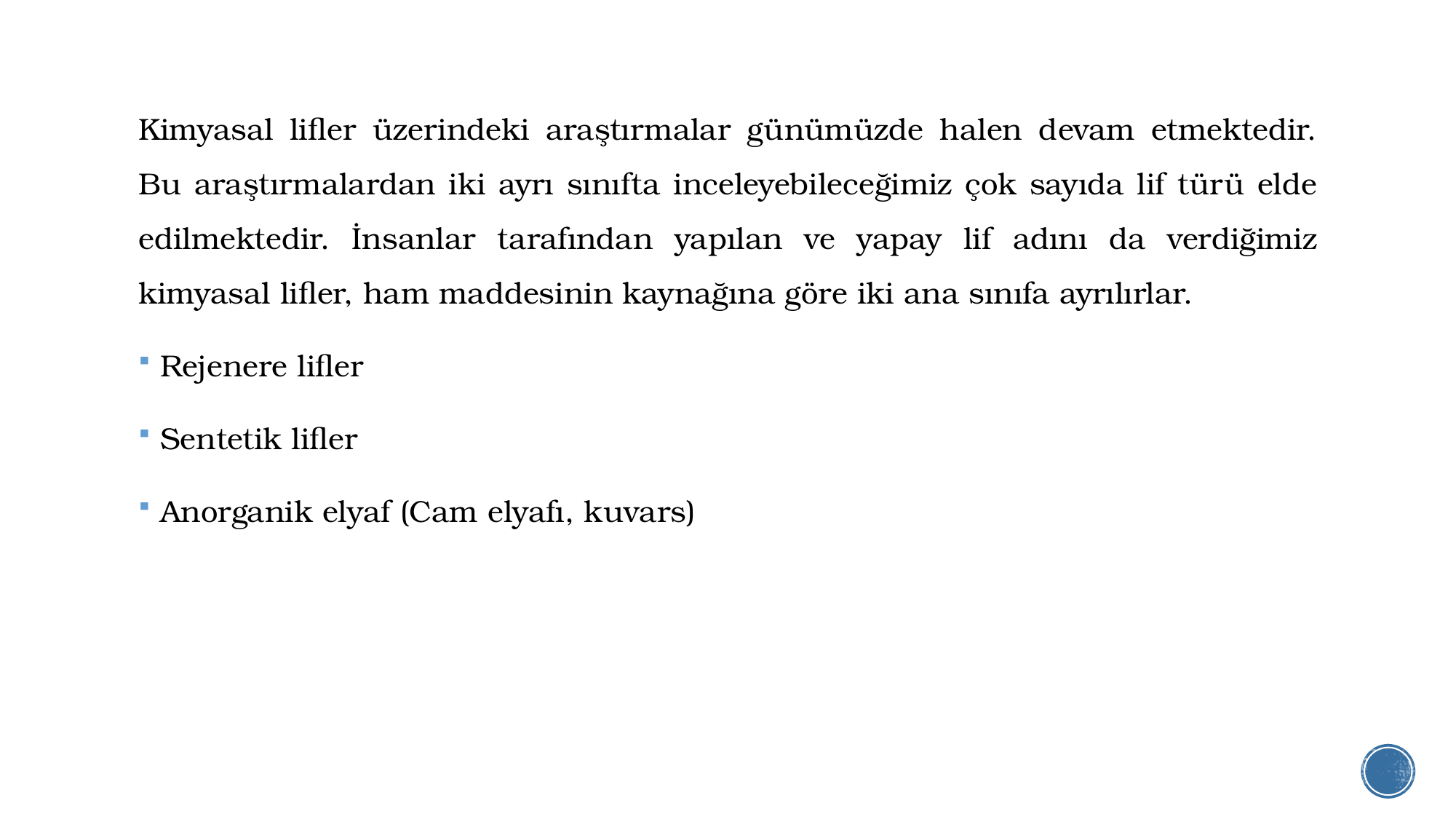

Kimyasal lifler üzerindeki araştırmalar günümüzde halen devam etmektedir. Bu araştırmalardan iki ayrı sınıfta inceleyebileceğimiz çok sayıda lif türü elde edilmektedir. İnsanlar tarafından yapılan ve yapay lif adını da verdiğimiz kimyasal lifler, ham maddesinin kaynağına göre iki ana sınıfa ayrılırlar.
Rejenere lifler
Sentetik lifler
Anorganik elyaf (Cam elyafı, kuvars)